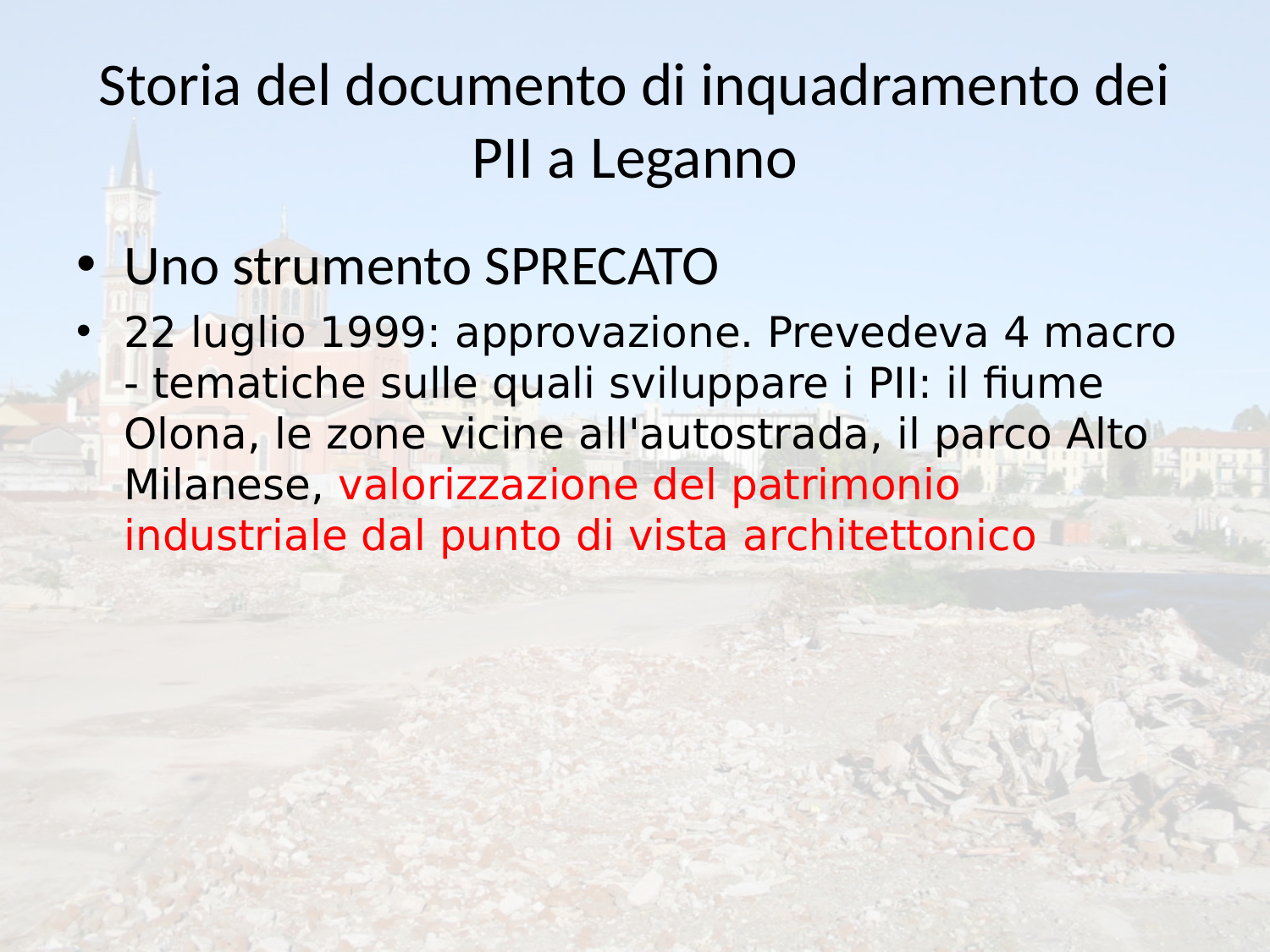

# Storia del documento di inquadramento dei PII a Leganno
Uno strumento SPRECATO
22 luglio 1999: approvazione. Prevedeva 4 macro - tematiche sulle quali sviluppare i PII: il fiume Olona, le zone vicine all'autostrada, il parco Alto Milanese, valorizzazione del patrimonio industriale dal punto di vista architettonico